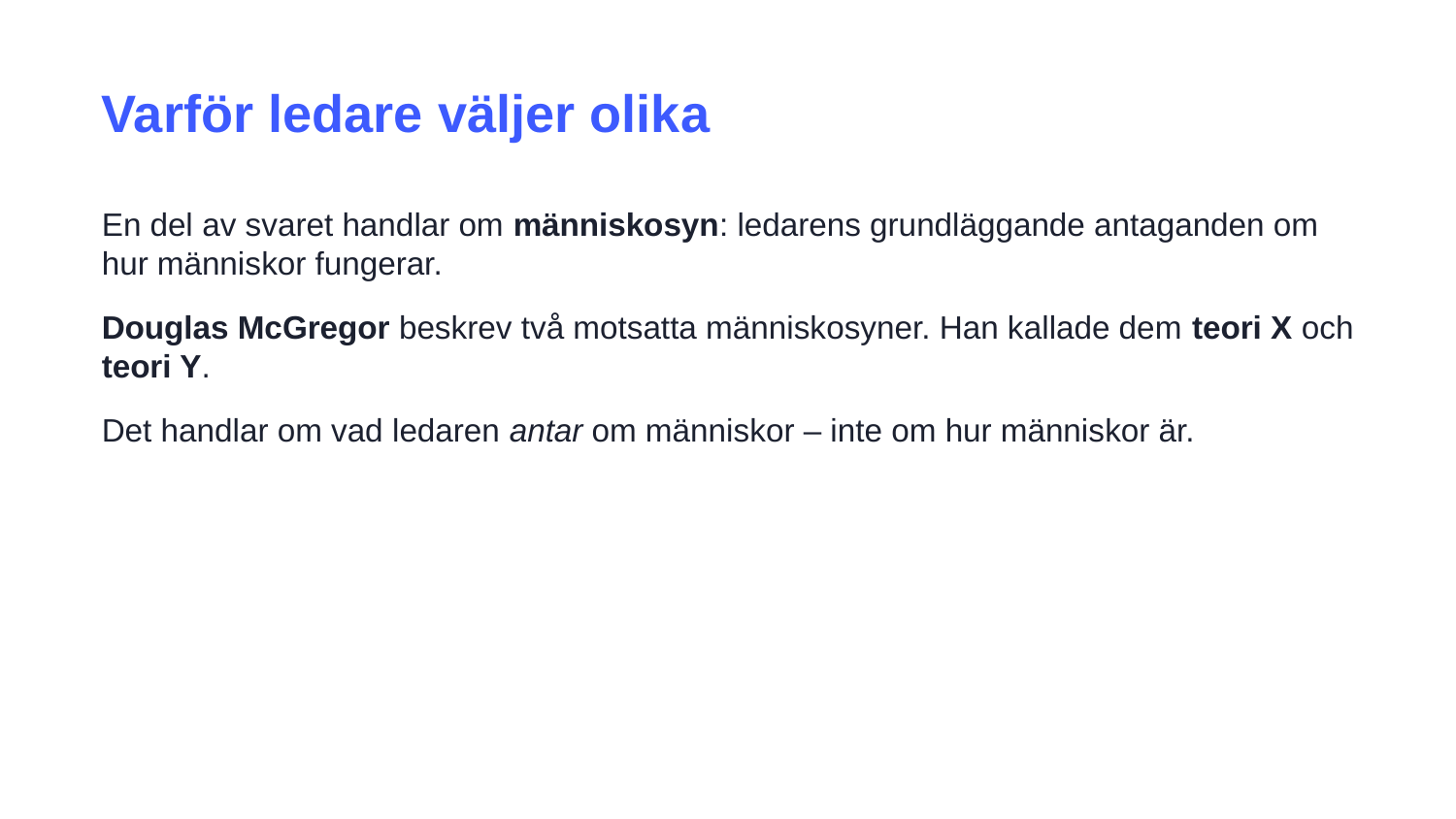

Varför ledare väljer olika
En del av svaret handlar om människosyn: ledarens grundläggande antaganden om hur människor fungerar.
Douglas McGregor beskrev två motsatta människosyner. Han kallade dem teori X och teori Y.
Det handlar om vad ledaren antar om människor – inte om hur människor är.